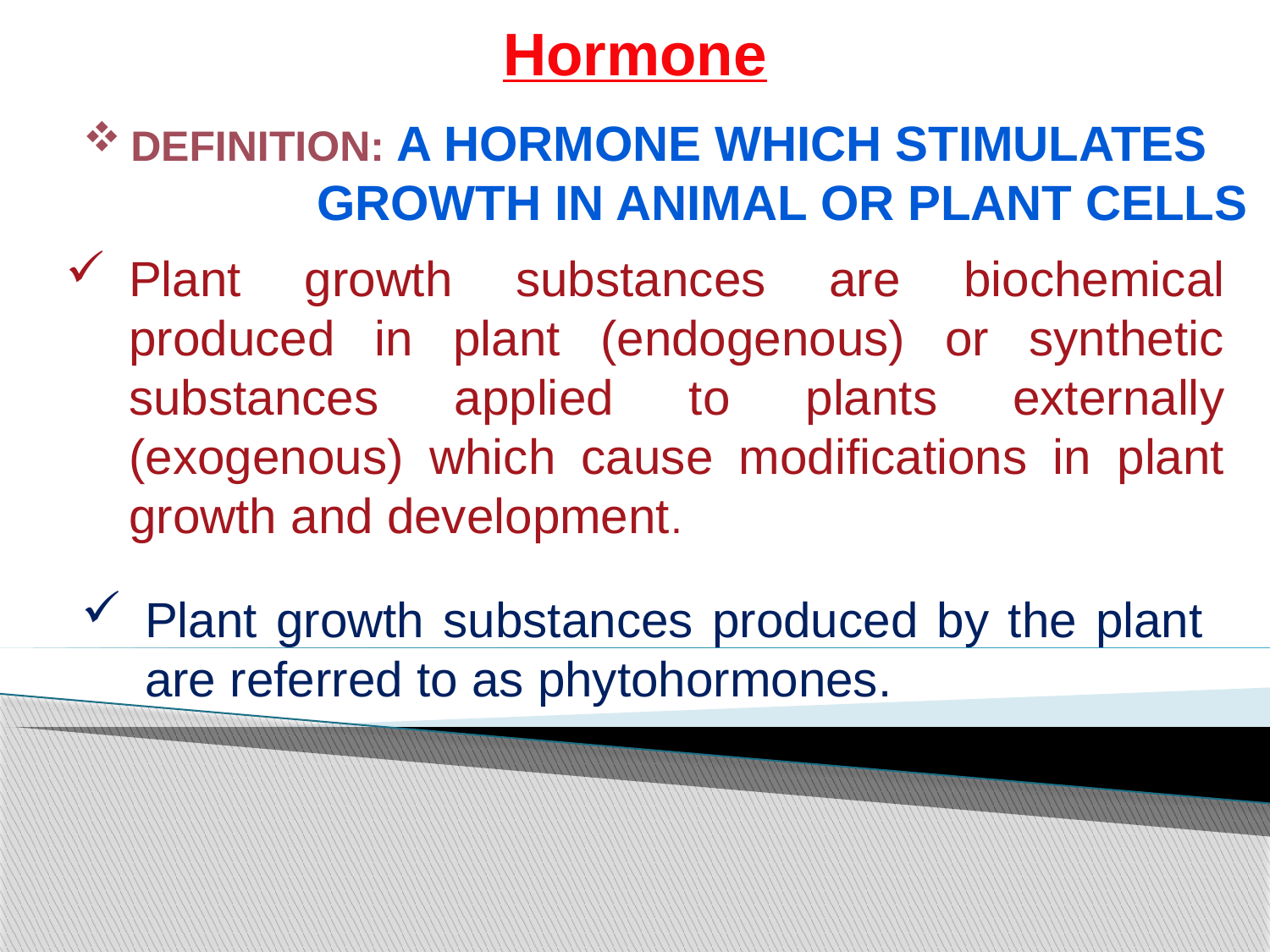

# Hormone
DEFINITION: A hormone which stimulates
                 growth in animal or plant cells
Plant growth substances are biochemical produced in plant (endogenous) or synthetic substances applied to plants externally (exogenous) which cause modifications in plant growth and development.
Plant growth substances produced by the plant are referred to as phytohormones.